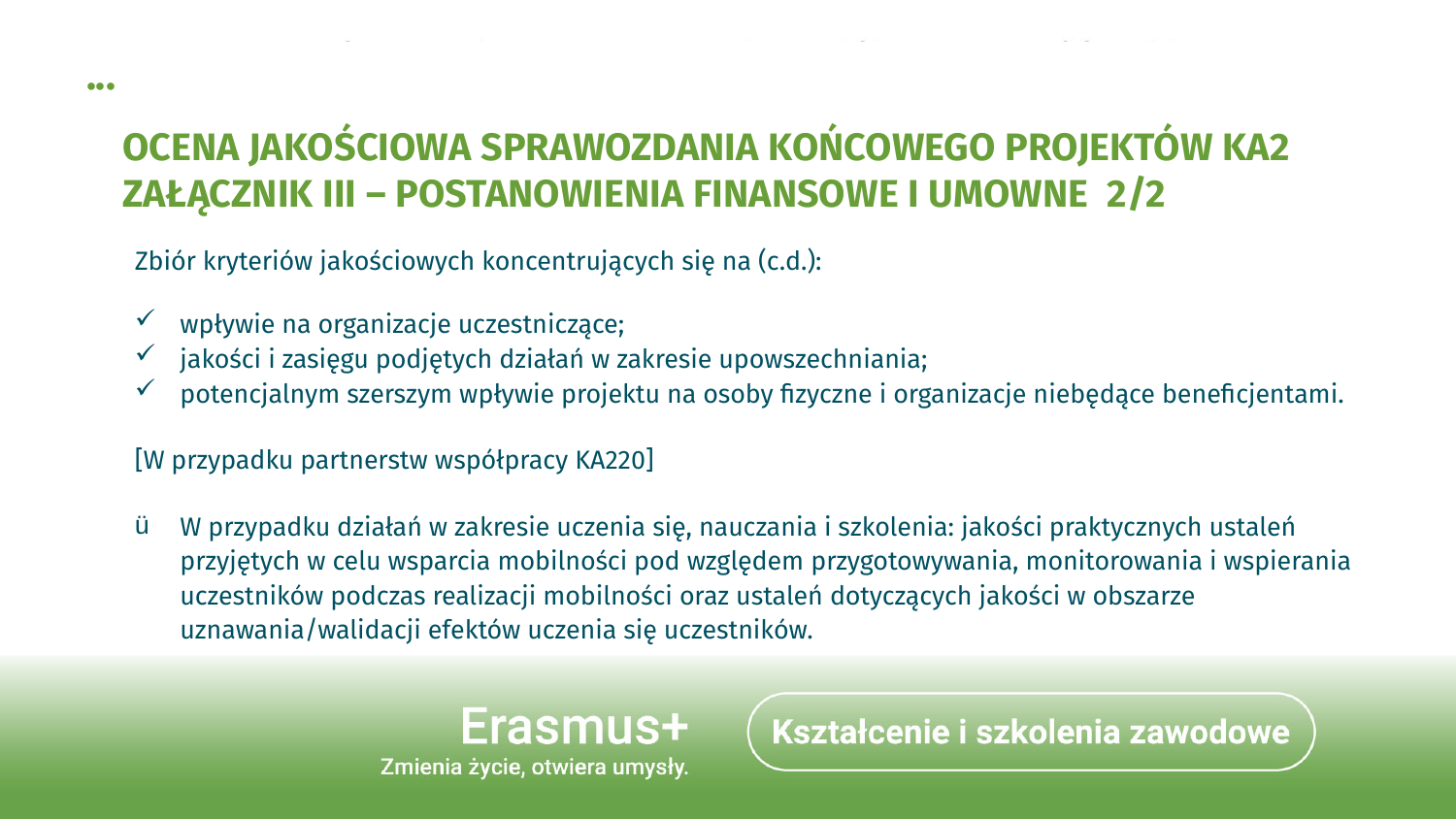

...
# ocena jakościowa sprawozdania końcowego PROJEKTÓW KA2 ZAŁĄCZNIK III – POSTANOWIENIA FINANSOWE i UMOWNE  2/2

Zbiór kryteriów jakościowych koncentrujących się na (c.d.):

wpływie na organizacje uczestniczące;
jakości i zasięgu podjętych działań w zakresie upowszechniania;
potencjalnym szerszym wpływie projektu na osoby fizyczne i organizacje niebędące beneficjentami.

[W przypadku partnerstw współpracy KA220]

W przypadku działań w zakresie uczenia się, nauczania i szkolenia: jakości praktycznych ustaleń przyjętych w celu wsparcia mobilności pod względem przygotowywania, monitorowania i wspierania uczestników podczas realizacji mobilności oraz ustaleń dotyczących jakości w obszarze uznawania/walidacji efektów uczenia się uczestników.